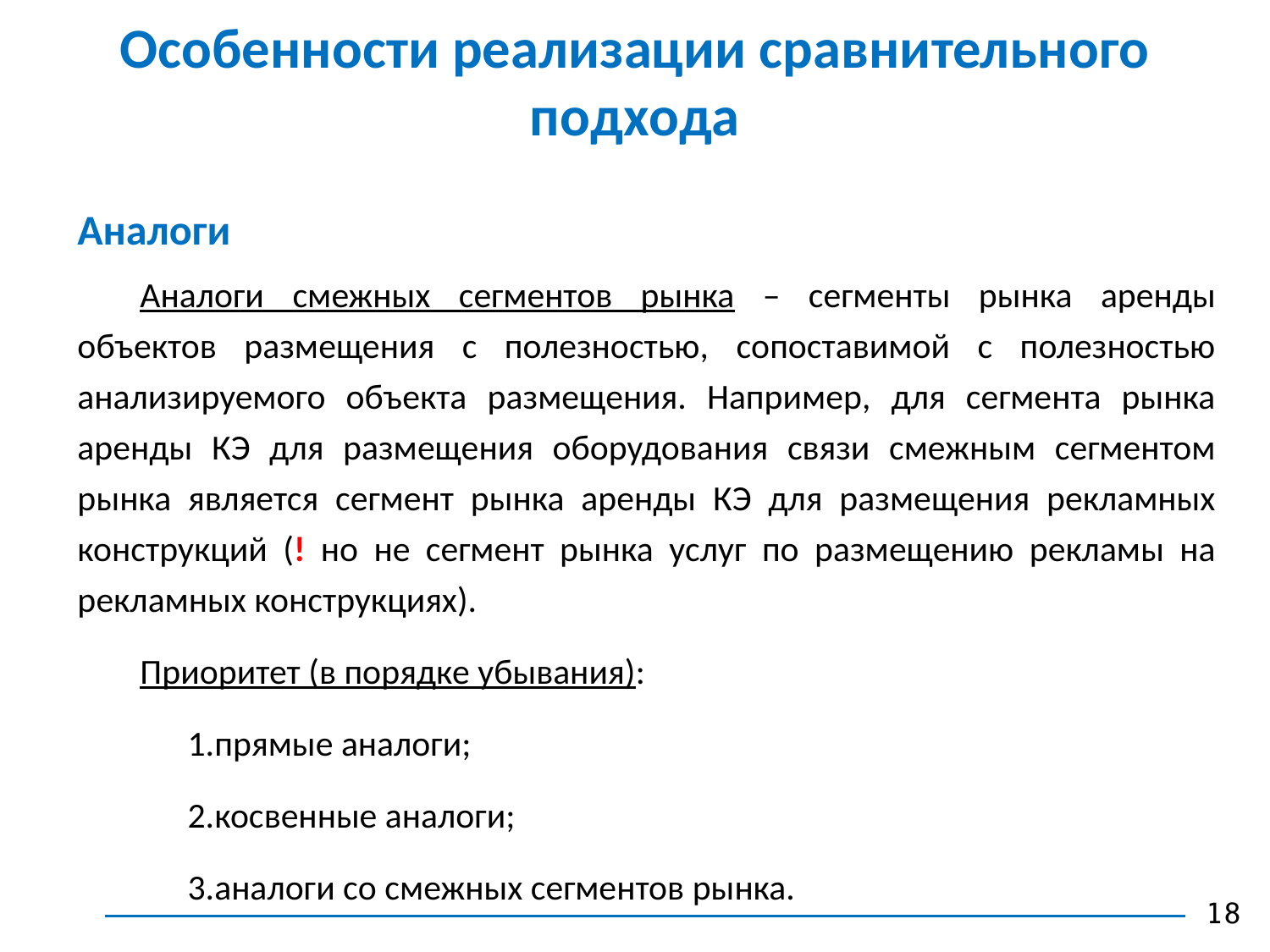

Особенности реализации сравнительного подхода
Аналоги
Аналоги смежных сегментов рынка – сегменты рынка аренды объектов размещения с полезностью, сопоставимой с полезностью анализируемого объекта размещения. Например, для сегмента рынка аренды КЭ для размещения оборудования связи смежным сегментом рынка является сегмент рынка аренды КЭ для размещения рекламных конструкций (! но не сегмент рынка услуг по размещению рекламы на рекламных конструкциях).
Приоритет (в порядке убывания):
прямые аналоги;
косвенные аналоги;
аналоги со смежных сегментов рынка.